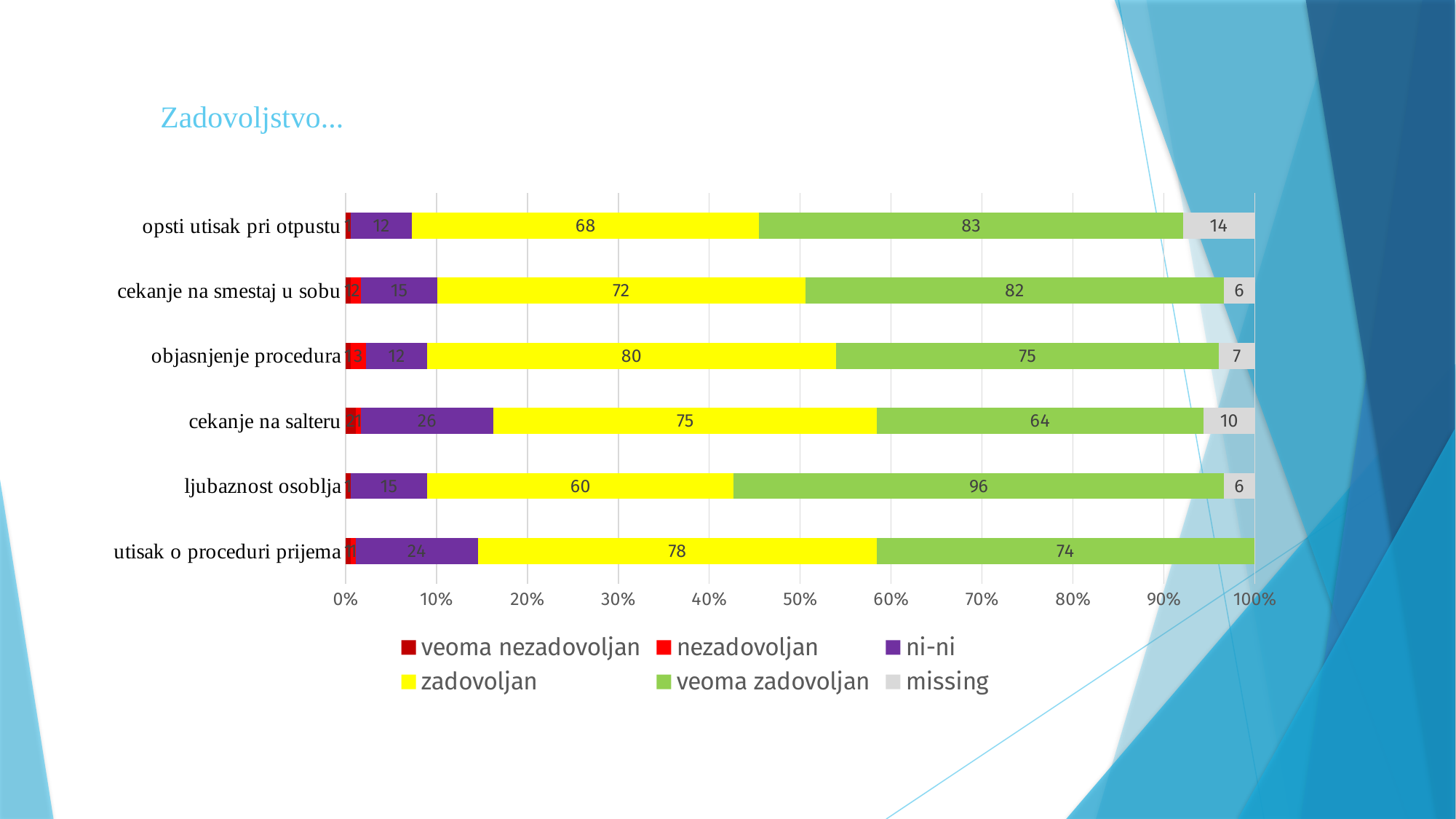

# Zadovoljstvo...

### Chart

| Category | veoma nezadovoljan | nezadovoljan | ni-ni | zadovoljan | veoma zadovoljan | missing |
|---|---|---|---|---|---|---|
| utisak o proceduri prijema | 1.0 | 1.0 | 24.0 | 78.0 | 74.0 | None |
| ljubaznost osoblja | 1.0 | None | 15.0 | 60.0 | 96.0 | 6.0 |
| cekanje na salteru | 2.0 | 1.0 | 26.0 | 75.0 | 64.0 | 10.0 |
| objasnjenje procedura | 1.0 | 3.0 | 12.0 | 80.0 | 75.0 | 7.0 |
| cekanje na smestaj u sobu | 1.0 | 2.0 | 15.0 | 72.0 | 82.0 | 6.0 |
| opsti utisak pri otpustu | 1.0 | None | 12.0 | 68.0 | 83.0 | 14.0 |